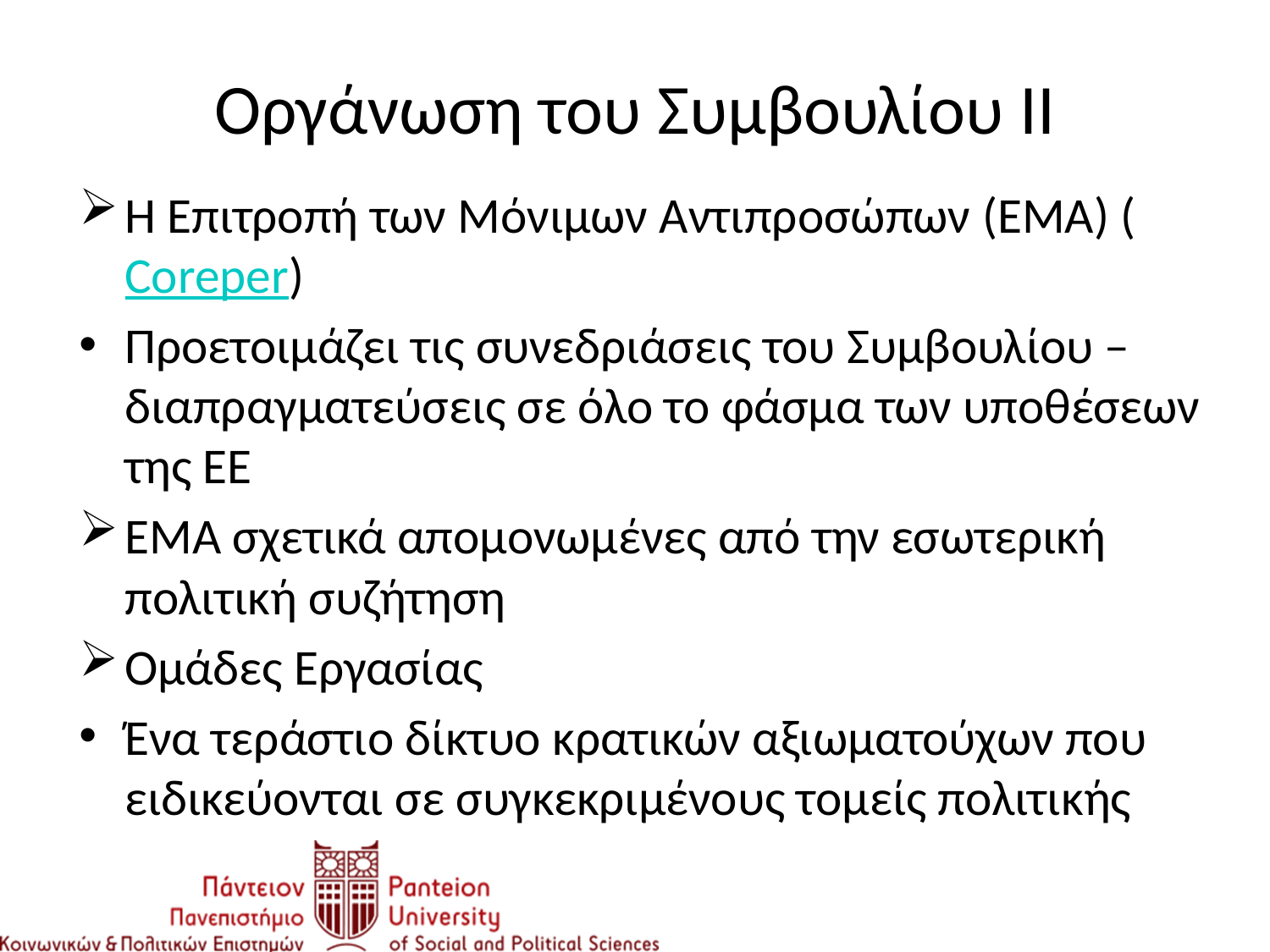

# Οργάνωση του Συμβουλίου ΙΙ
Η Επιτροπή των Μόνιμων Αντιπροσώπων (ΕΜΑ) (Coreper)
Προετοιμάζει τις συνεδριάσεις του Συμβουλίου – διαπραγματεύσεις σε όλο το φάσμα των υποθέσεων της ΕΕ
ΕΜΑ σχετικά απομονωμένες από την εσωτερική πολιτική συζήτηση
Ομάδες Εργασίας
Ένα τεράστιο δίκτυο κρατικών αξιωματούχων που ειδικεύονται σε συγκεκριμένους τομείς πολιτικής